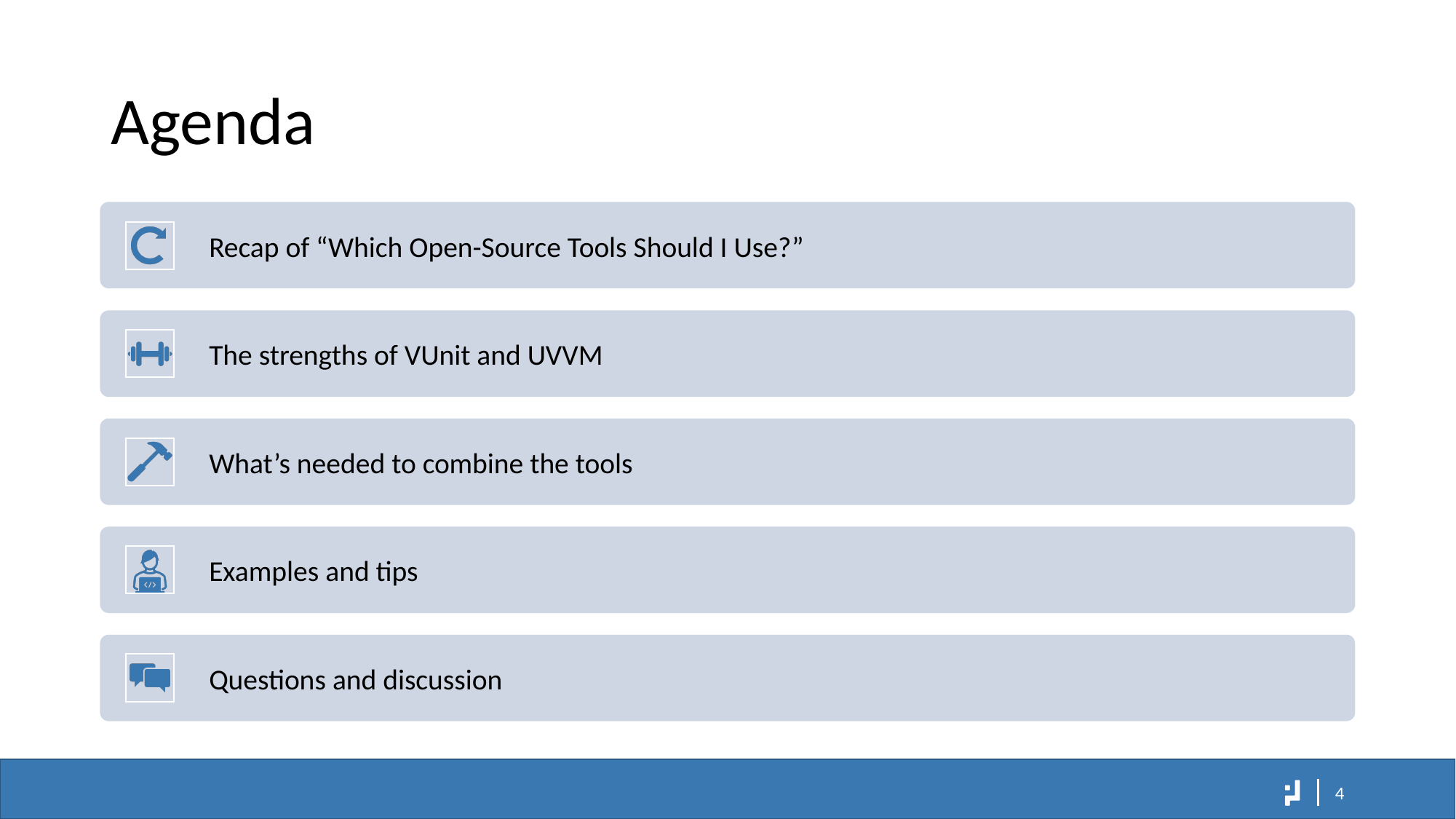

# Agenda
Recap of “Which Open-Source Tools Should I Use?”
The strengths of VUnit and UVVM
What’s needed to combine the tools
Examples and tips
Questions and discussion
4